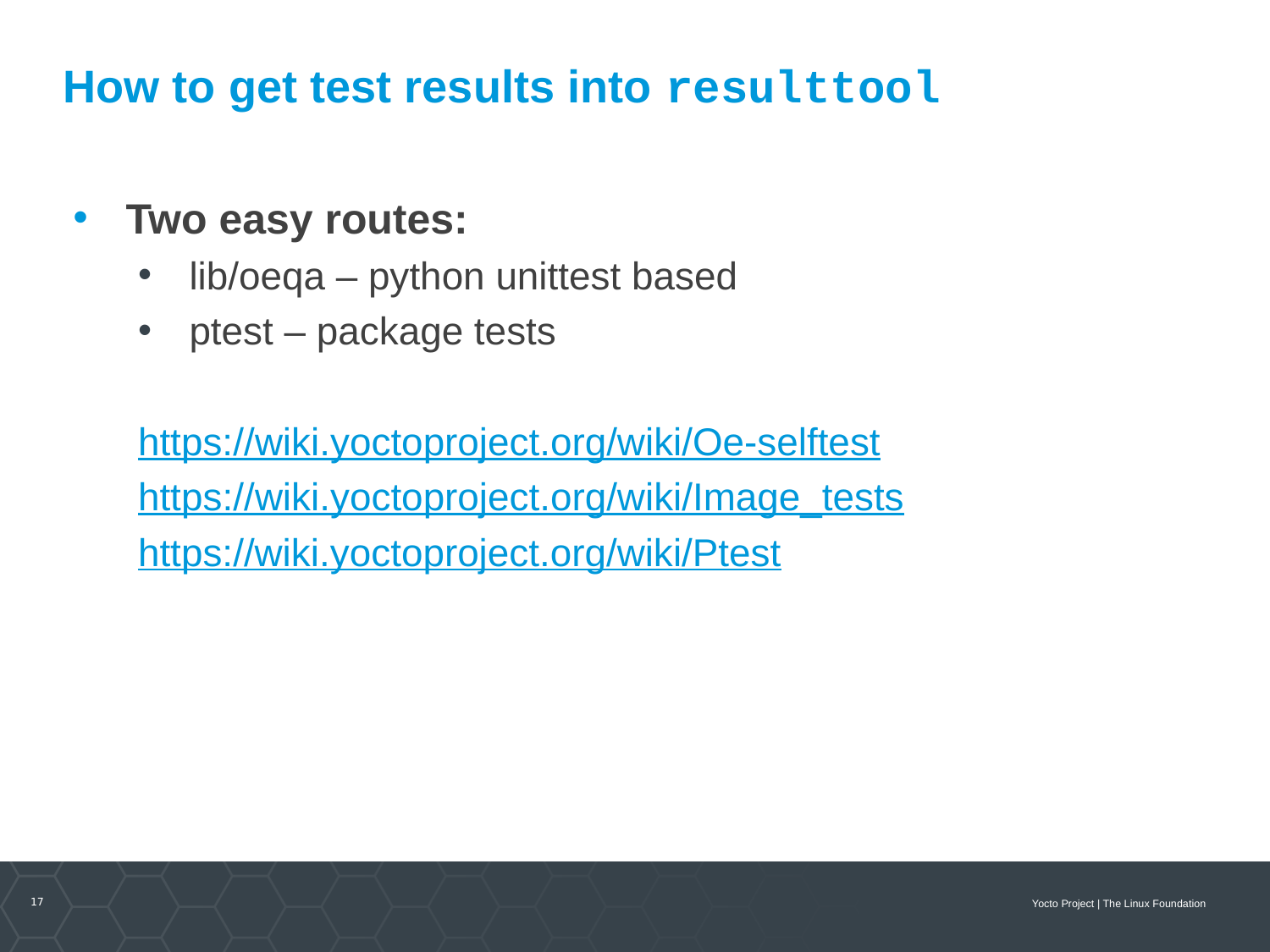

# How to get test results into resulttool
Two easy routes:
lib/oeqa – python unittest based
ptest – package tests

https://wiki.yoctoproject.org/wiki/Oe-selftest
https://wiki.yoctoproject.org/wiki/Image_tests
https://wiki.yoctoproject.org/wiki/Ptest